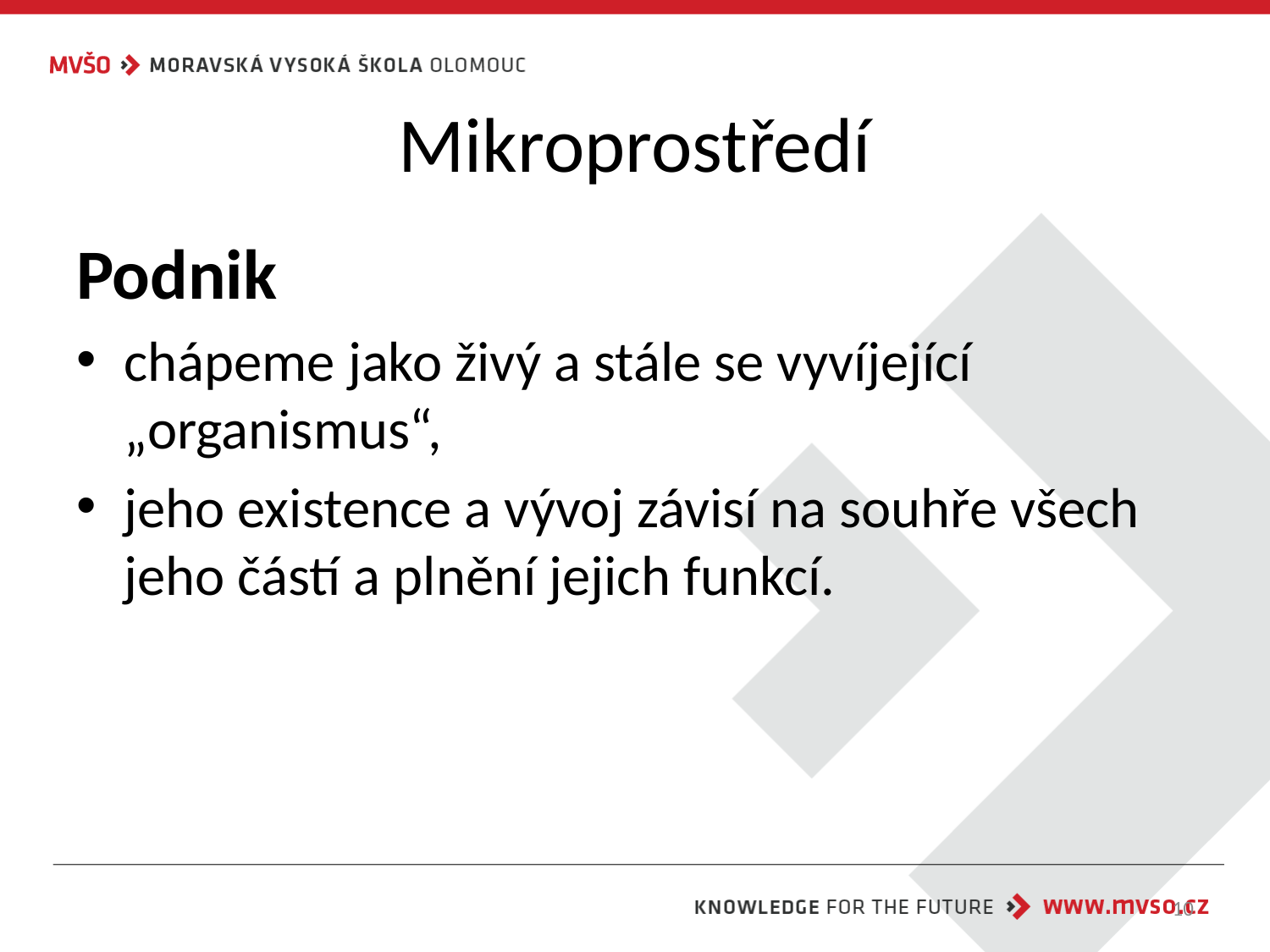

# Mikroprostředí
Podnik
chápeme jako živý a stále se vyvíjející „organismus“,
jeho existence a vývoj závisí na souhře všech jeho částí a plnění jejich funkcí.
10